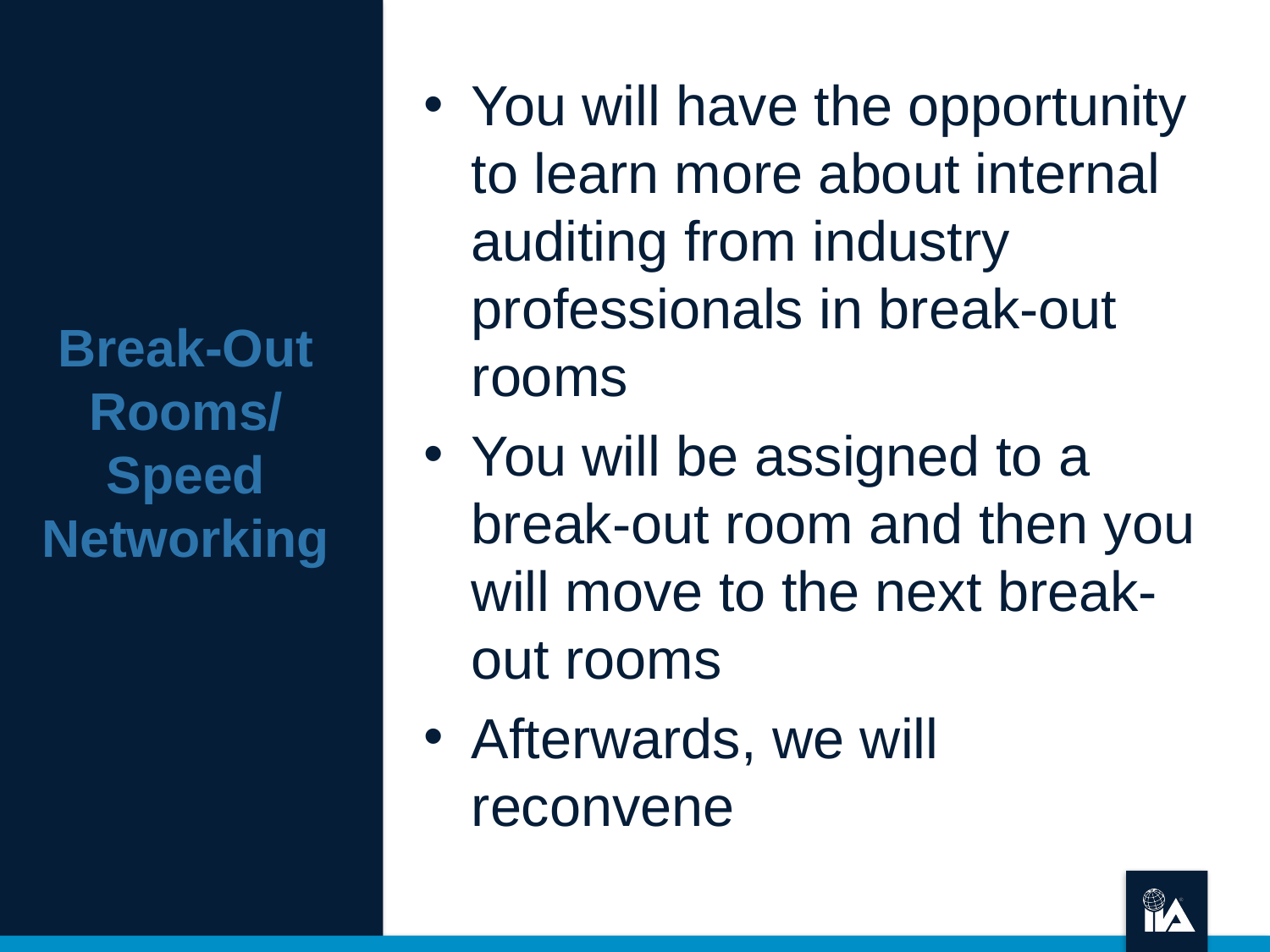

# Break-Out Rooms/ Speed Networking
You will have the opportunity to learn more about internal auditing from industry professionals in break-out rooms
You will be assigned to a break-out room and then you will move to the next break-out rooms
Afterwards, we will reconvene